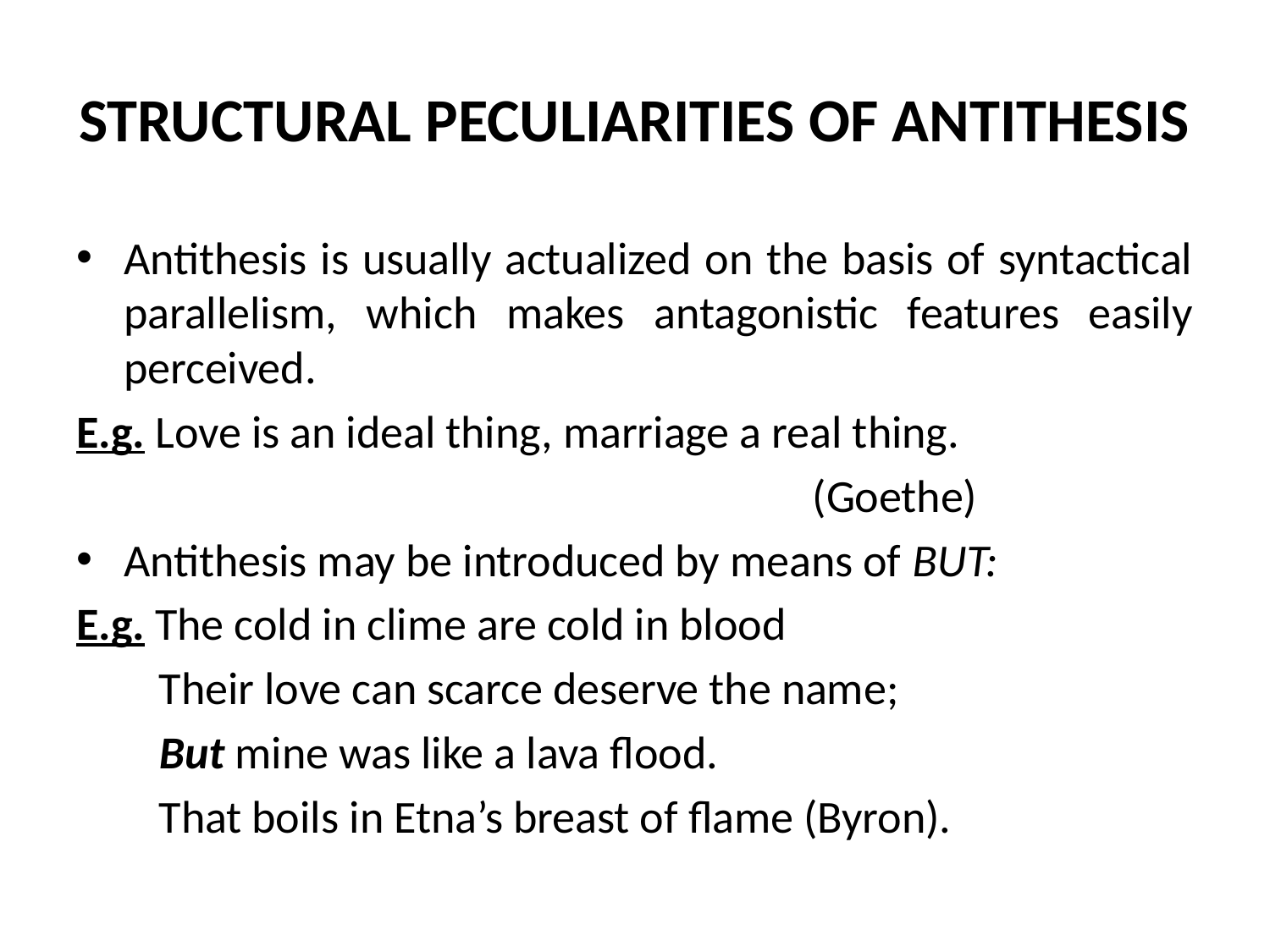

# STRUCTURAL PECULIARITIES OF ANTITHESIS
Antithesis is usually actualized on the basis of syntactical parallelism, which makes antagonistic features easily perceived.
E.g. Love is an ideal thing, marriage a real thing.
                                                                       (Goethe)
Antithesis may be introduced by means of BUT:
E.g. The cold in clime are cold in blood
        Their love can scarce deserve the name;
        But mine was like a lava flood.
        That boils in Etna’s breast of flame (Byron).